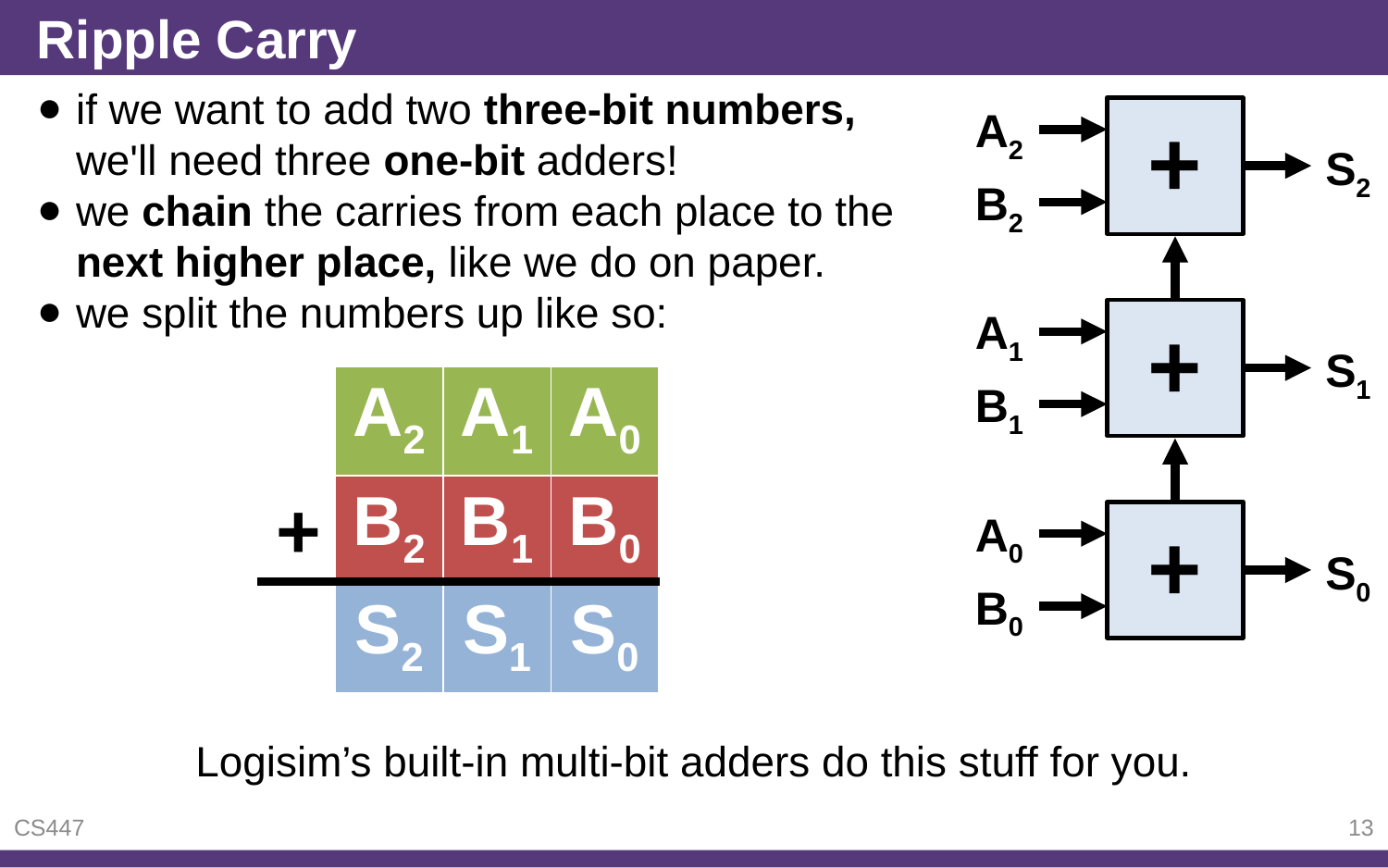

# Ripple Carry
if we want to add two three-bit numbers, we'll need three one-bit adders!
we chain the carries from each place to the next higher place, like we do on paper.
we split the numbers up like so:
A2
+
S2
B2
A1
+
S1
B1
| A2 | A1 | A0 |
| --- | --- | --- |
| B2 | B1 | B0 |
| S2 | S1 | S0 |
A0
+
S0
B0
+
Logisim’s built-in multi-bit adders do this stuff for you.
CS447
13